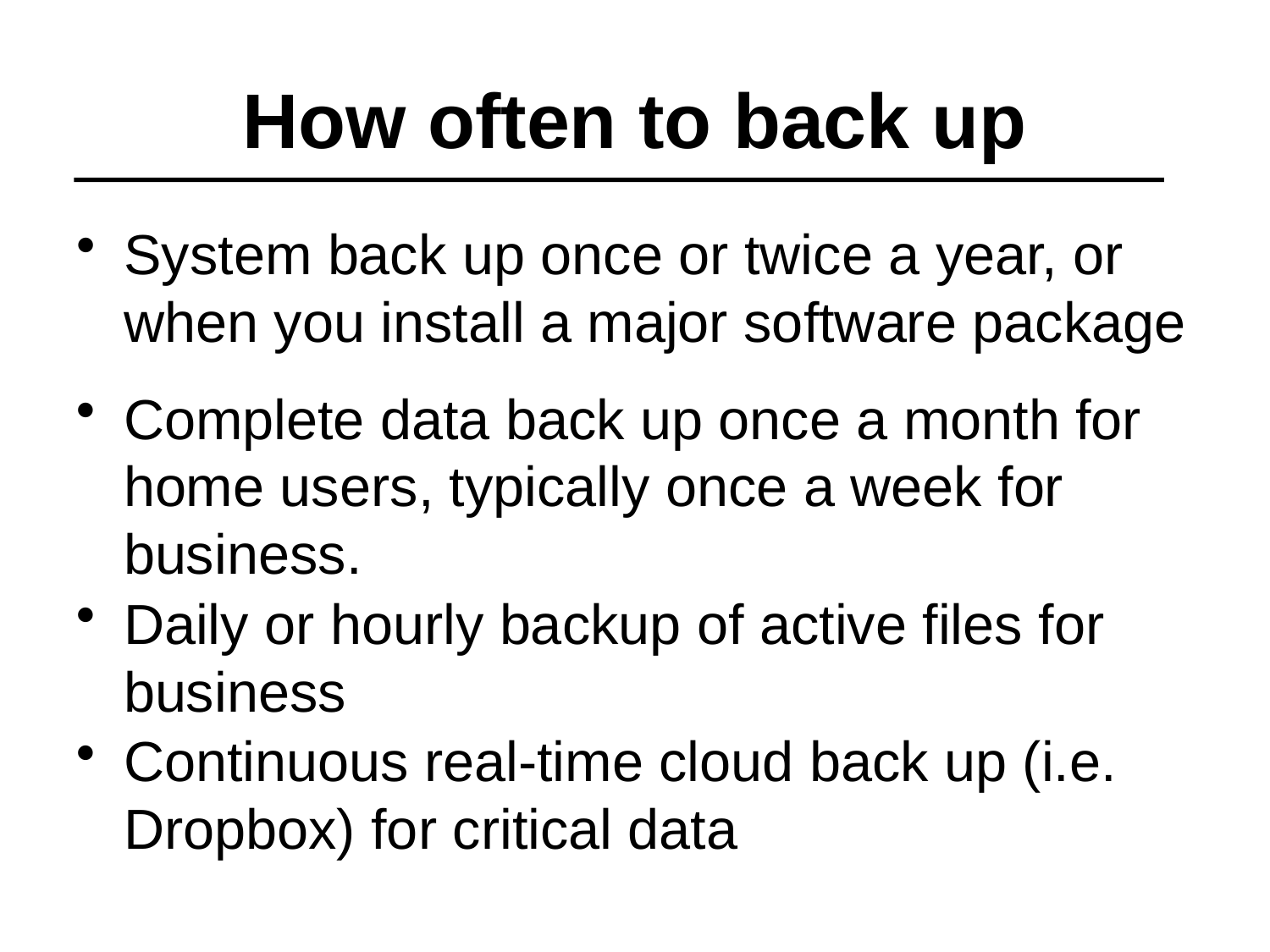

# How often to back up

System back up once or twice a year, or when you install a major software package
Complete data back up once a month for home users, typically once a week for business.
Daily or hourly backup of active files for business
Continuous real-time cloud back up (i.e. Dropbox) for critical data